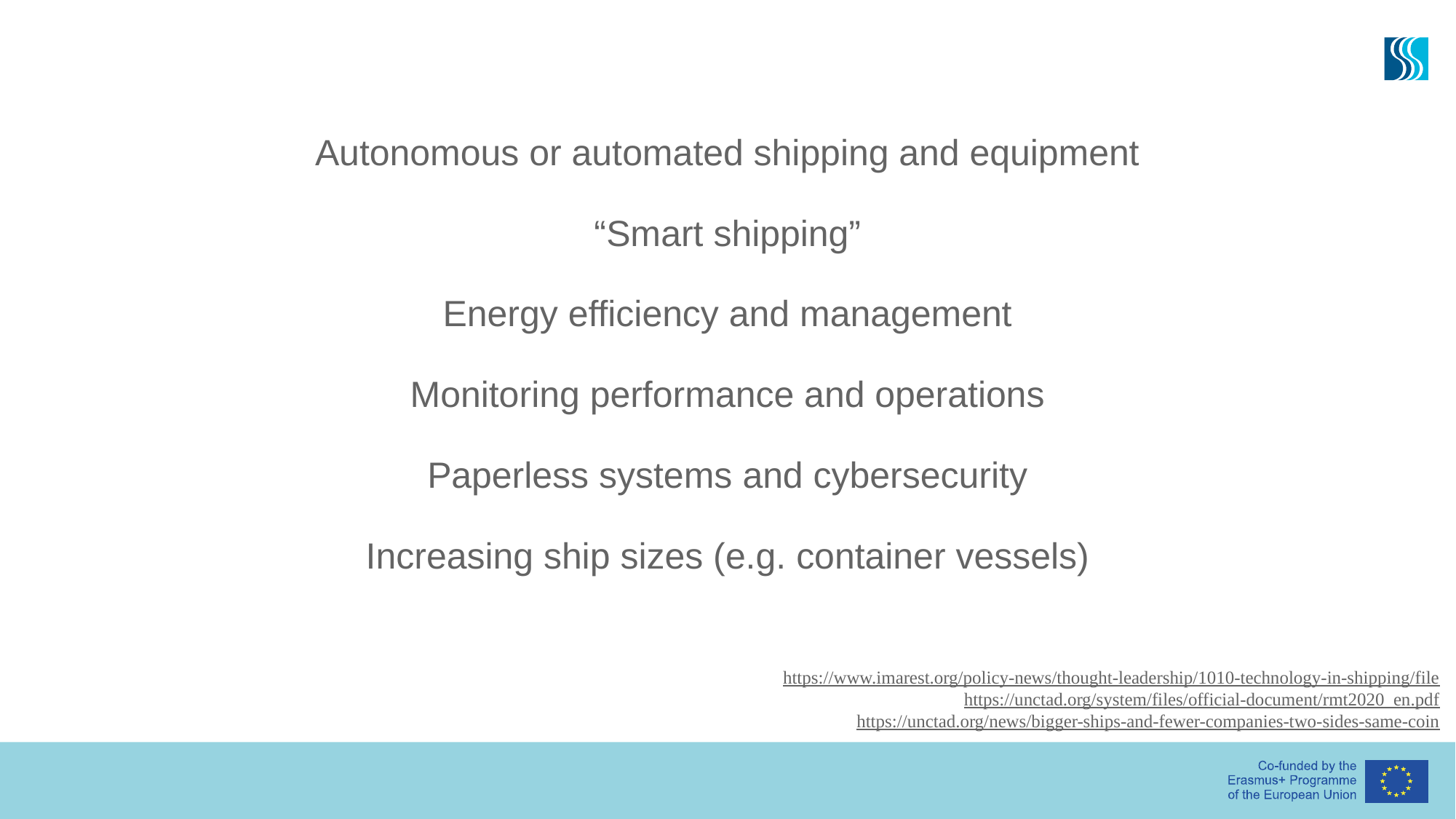

Autonomous or automated shipping and equipment
“Smart shipping”
Energy efficiency and management
Monitoring performance and operations
Paperless systems and cybersecurity
Increasing ship sizes (e.g. container vessels)

https://www.imarest.org/policy-news/thought-leadership/1010-technology-in-shipping/file
https://unctad.org/system/files/official-document/rmt2020_en.pdf
https://unctad.org/news/bigger-ships-and-fewer-companies-two-sides-same-coin